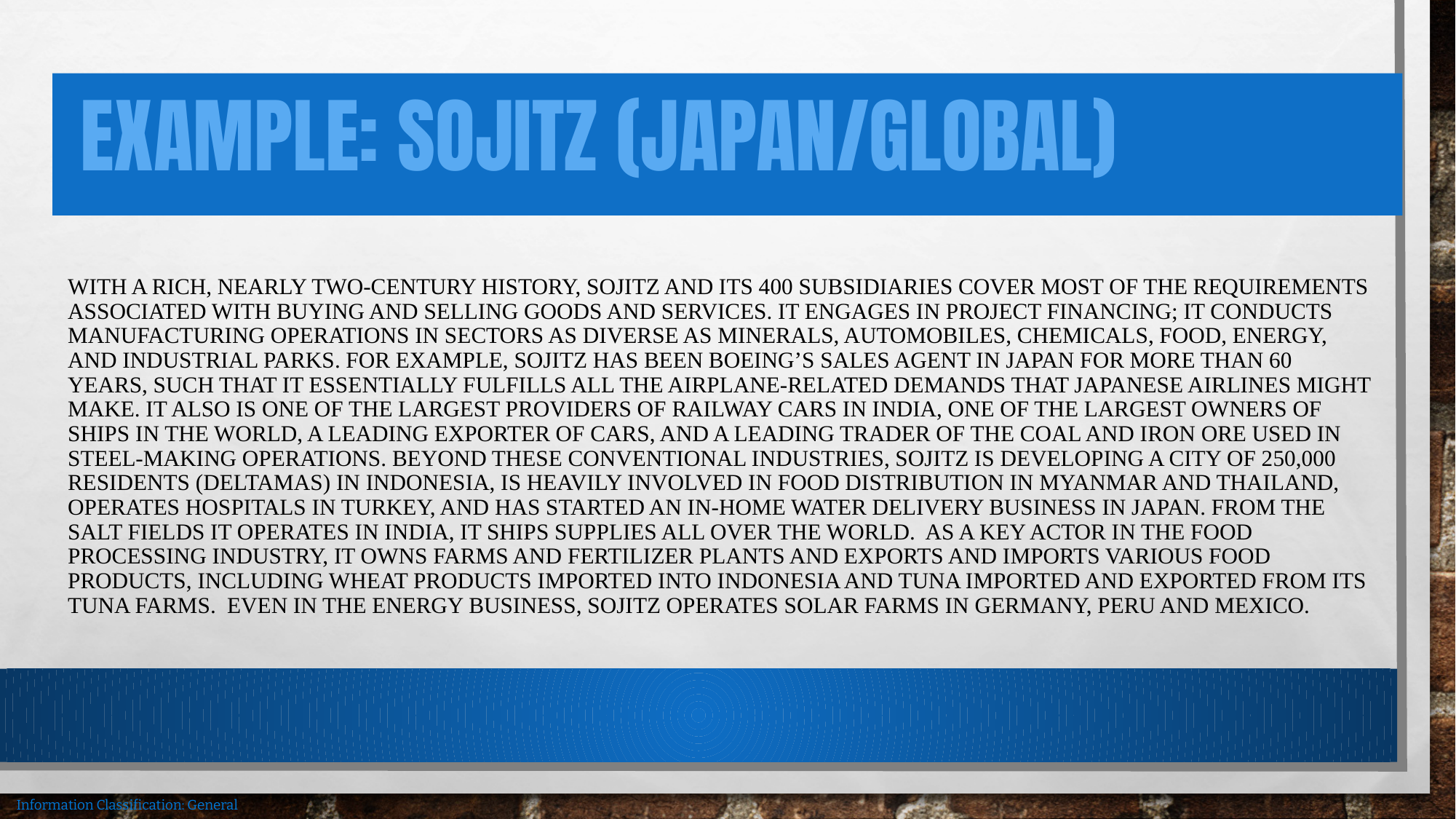

# Example: Sojitz (Japan/global)
With a rich, nearly two-century history, Sojitz and its 400 subsidiaries cover most of the requirements associated with buying and selling goods and services. It engages in project financing; it conducts manufacturing operations in sectors as diverse as minerals, automobiles, chemicals, food, energy, and industrial parks. For example, Sojitz has been Boeing’s sales agent in Japan for more than 60 years, such that it essentially fulfills all the airplane-related demands that Japanese Airlines might make. It also is one of the largest providers of railway cars in India, one of the largest owners of ships in the world, a leading exporter of cars, and a leading trader of the coal and iron ore used in steel-making operations. Beyond these conventional industries, Sojitz is developing a city of 250,000 residents (Deltamas) in Indonesia, is heavily involved in food distribution in Myanmar and Thailand, operates hospitals in Turkey, and has started an in-home water delivery business in japan. From the salt fields it operates in India, it ships supplies all over the world.  As a key actor in the food processing industry, it owns farms and fertilizer plants and exports and imports various food products, including wheat products imported into Indonesia and tuna imported and exported from its tuna farms.  Even in the energy business, Sojitz operates solar farms in Germany, Peru and Mexico.